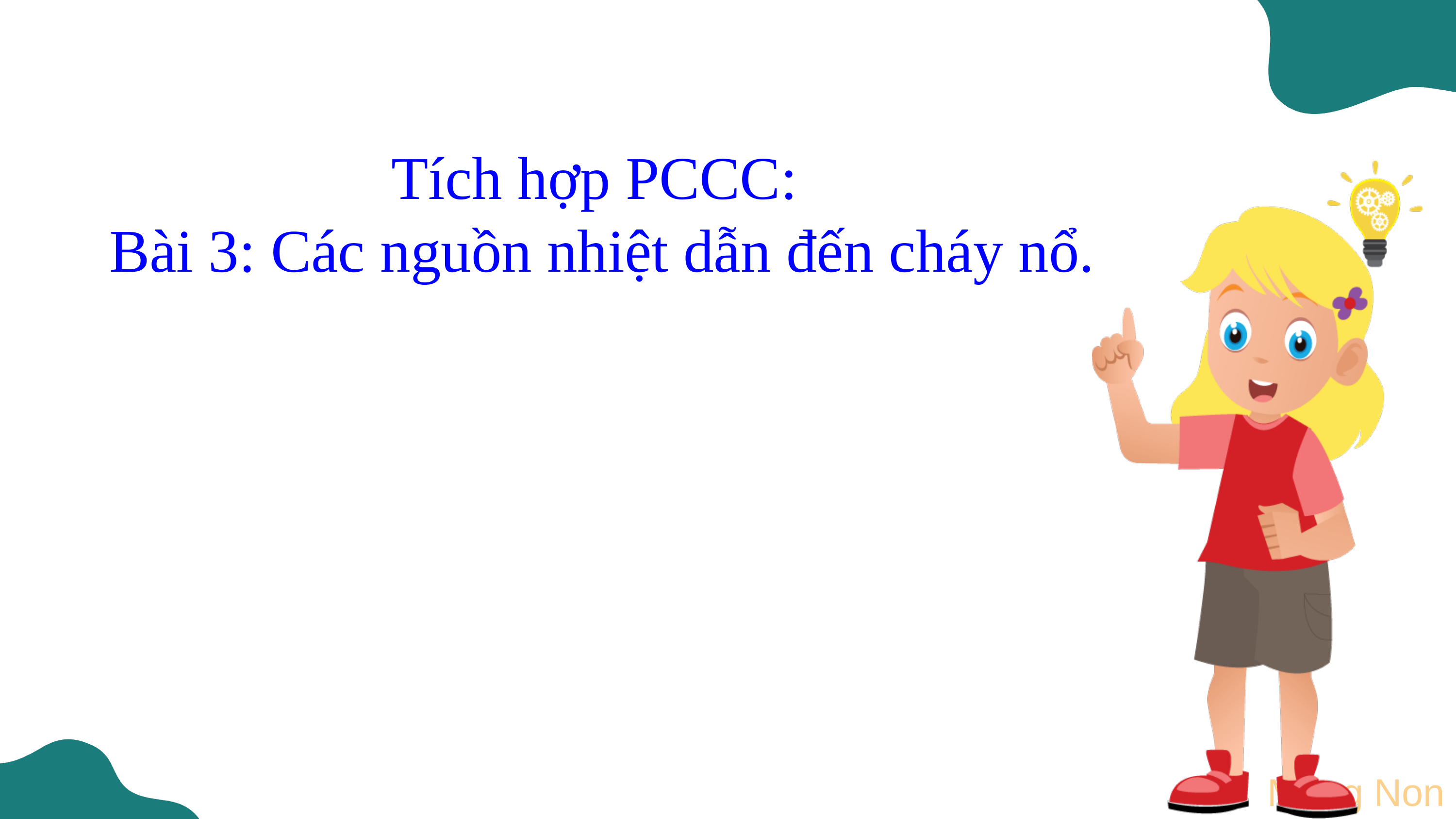

Tích hợp PCCC:
 Bài 3: Các nguồn nhiệt dẫn đến cháy nổ.